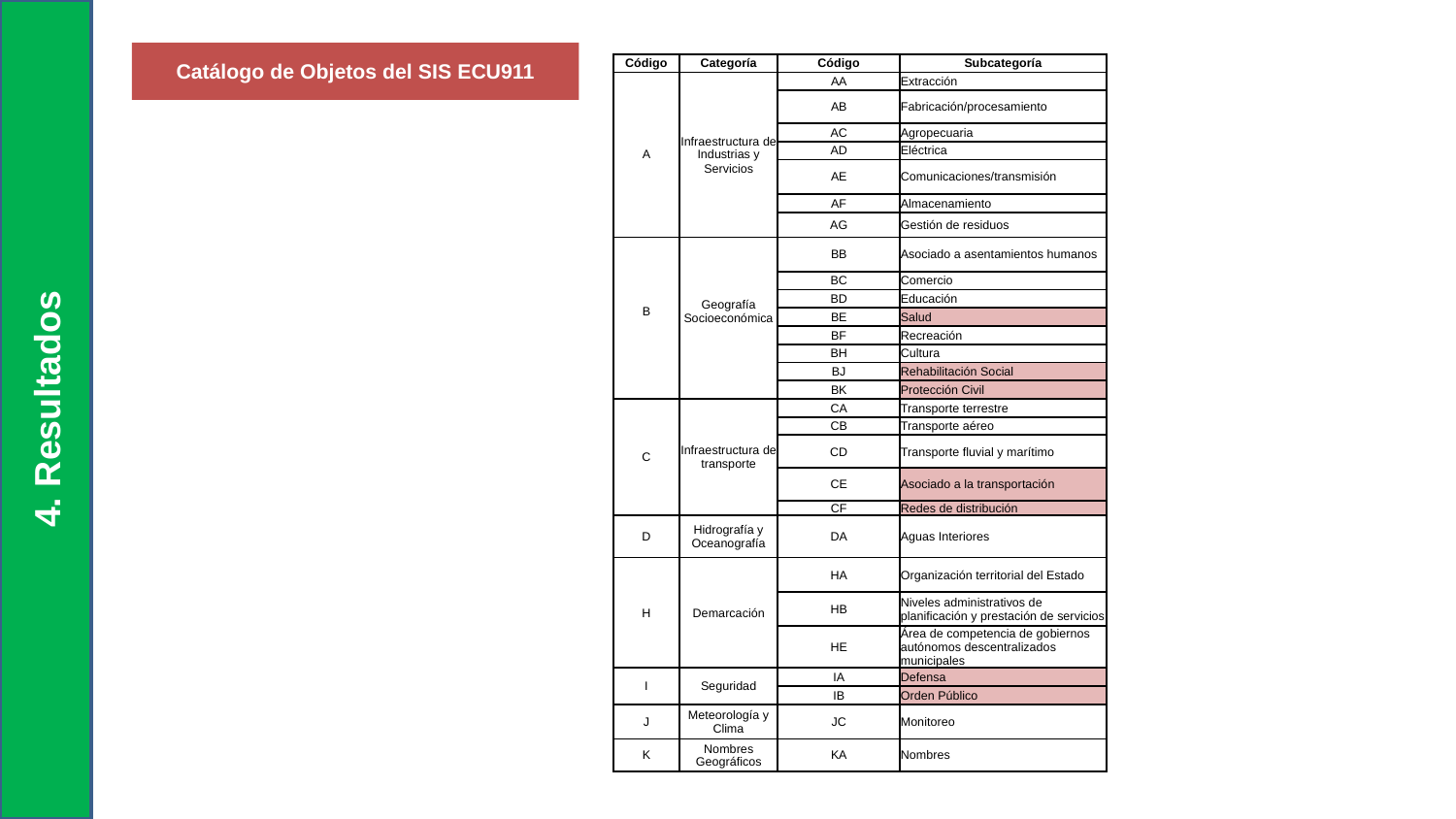

4. Resultados
# Catálogo de Objetos del SIS ECU911
| Código | Categoría | Código | Subcategoría |
| --- | --- | --- | --- |
| A | Infraestructura de Industrias y Servicios | AA | Extracción |
|  |  | AB | Fabricación/procesamiento |
|  |  | AC | Agropecuaria |
|  |  | AD | Eléctrica |
|  |  | AE | Comunicaciones/transmisión |
|  |  | AF | Almacenamiento |
|  |  | AG | Gestión de residuos |
| B | Geografía Socioeconómica | BB | Asociado a asentamientos humanos |
|  |  | BC | Comercio |
|  |  | BD | Educación |
|  |  | BE | Salud |
|  |  | BF | Recreación |
|  |  | BH | Cultura |
|  |  | BJ | Rehabilitación Social |
|  |  | BK | Protección Civil |
| C | Infraestructura de transporte | CA | Transporte terrestre |
|  |  | CB | Transporte aéreo |
|  |  | CD | Transporte fluvial y marítimo |
|  |  | CE | Asociado a la transportación |
|  |  | CF | Redes de distribución |
| D | Hidrografía y Oceanografía | DA | Aguas Interiores |
| H | Demarcación | HA | Organización territorial del Estado |
|  |  | HB | Niveles administrativos de planificación y prestación de servicios |
|  |  | HE | Área de competencia de gobiernos autónomos descentralizados municipales |
| I | Seguridad | IA | Defensa |
|  |  | IB | Orden Público |
| J | Meteorología y Clima | JC | Monitoreo |
| K | Nombres Geográficos | KA | Nombres |